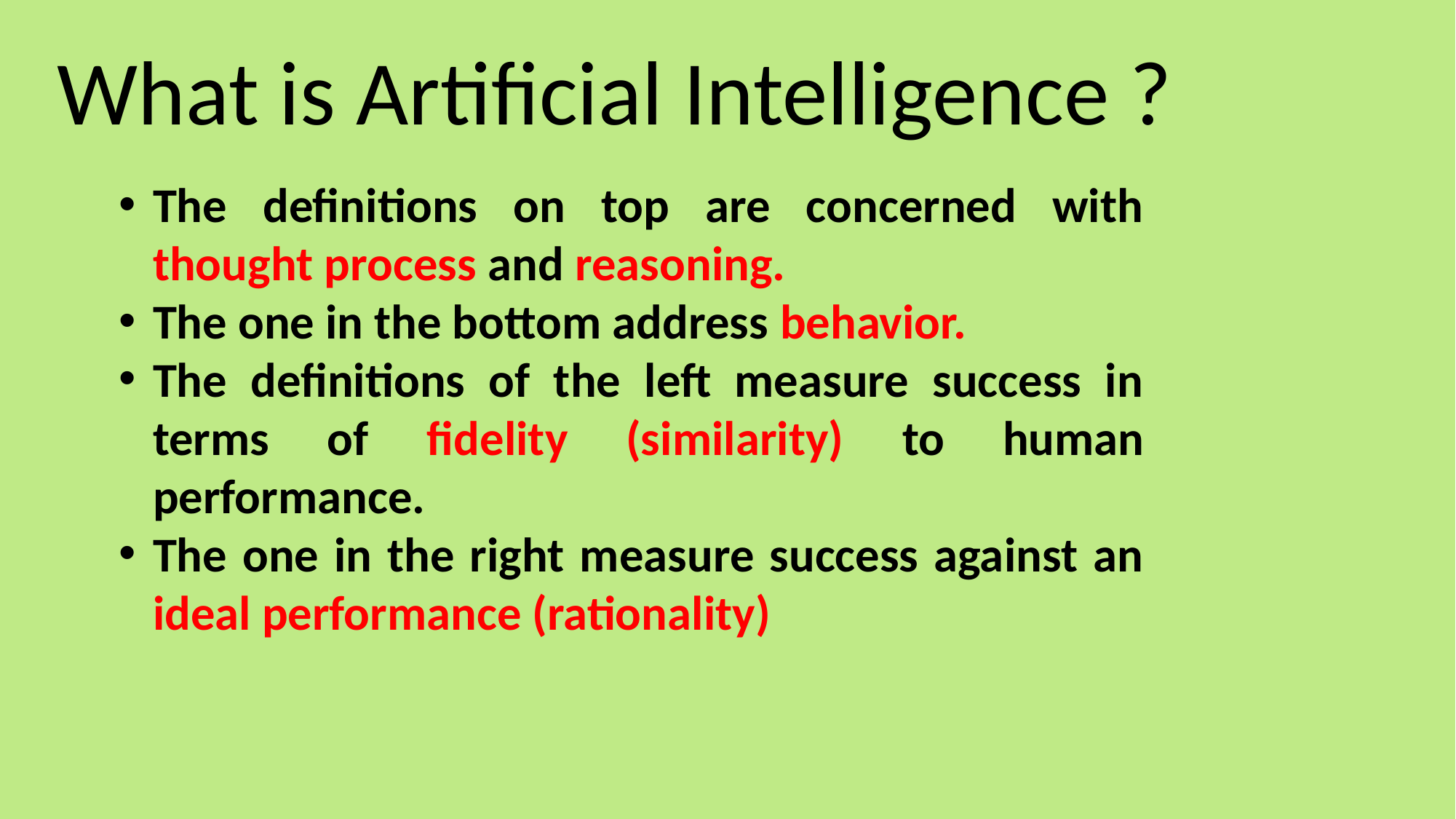

# What is Artificial Intelligence ?
The definitions on top are concerned with thought process and reasoning.
The one in the bottom address behavior.
The definitions of the left measure success in terms of fidelity (similarity) to human performance.
The one in the right measure success against an ideal performance (rationality)